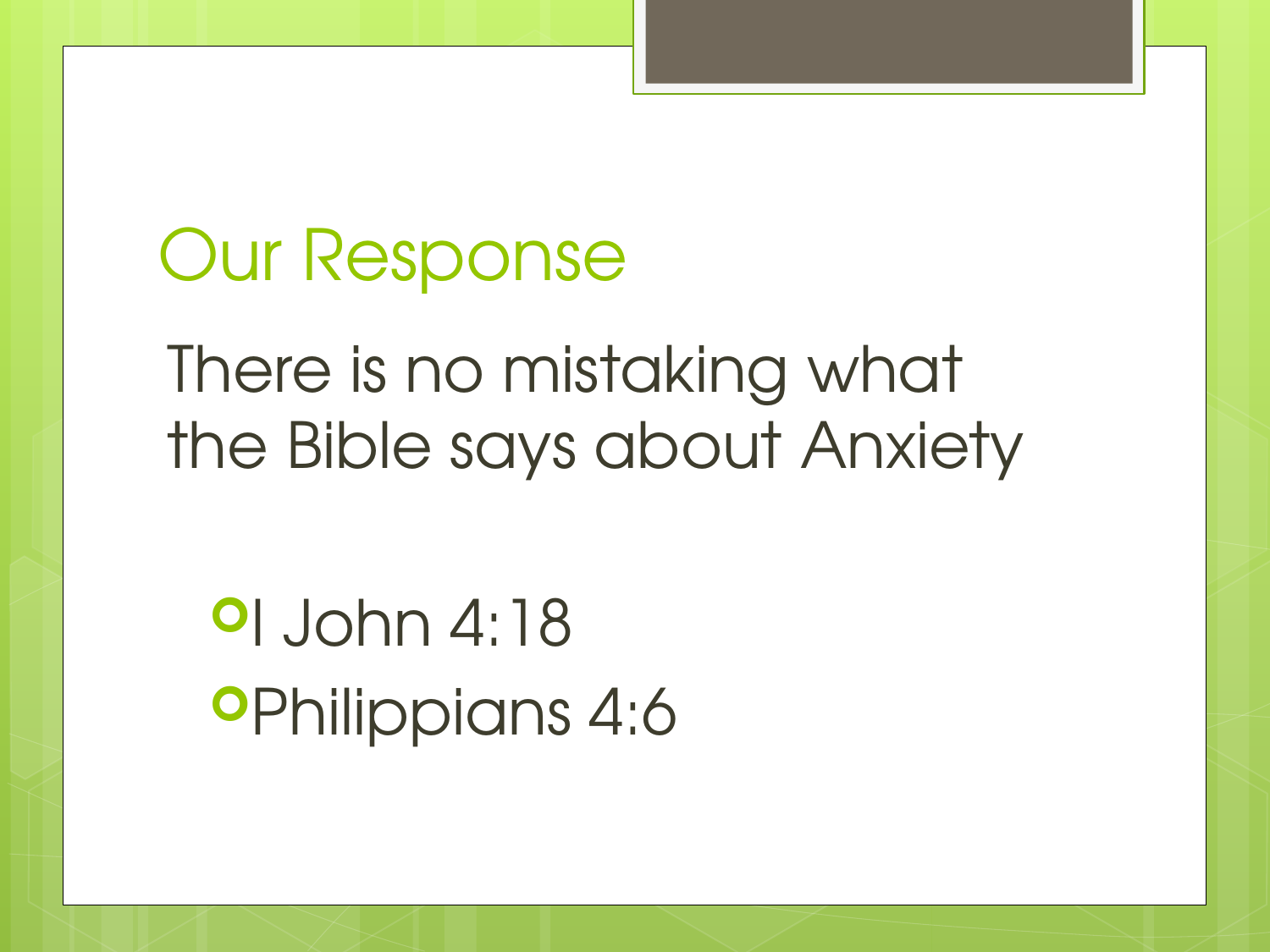

# Our Response
There is no mistaking what the Bible says about Anxiety

I John 4:18
Philippians 4:6